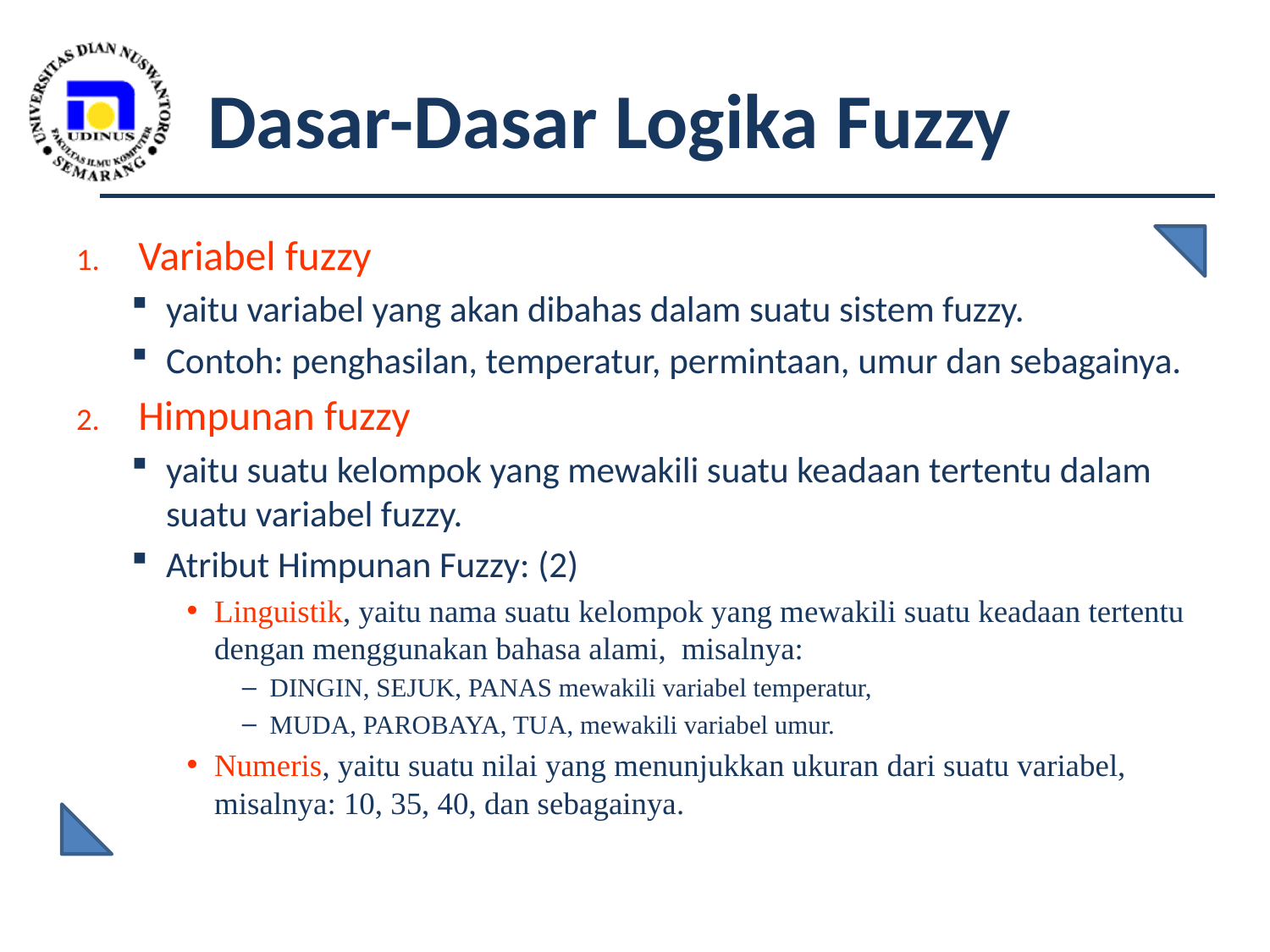

# Dasar-Dasar Logika Fuzzy
Variabel fuzzy
yaitu variabel yang akan dibahas dalam suatu sistem fuzzy.
Contoh: penghasilan, temperatur, permintaan, umur dan sebagainya.
Himpunan fuzzy
yaitu suatu kelompok yang mewakili suatu keadaan tertentu dalam suatu variabel fuzzy.
Atribut Himpunan Fuzzy: (2)
Linguistik, yaitu nama suatu kelompok yang mewakili suatu keadaan tertentu dengan menggunakan bahasa alami,  misalnya:
DINGIN, SEJUK, PANAS mewakili variabel temperatur,
MUDA, PAROBAYA, TUA, mewakili variabel umur.
Numeris, yaitu suatu nilai yang menunjukkan ukuran dari suatu variabel, misalnya: 10, 35, 40, dan sebagainya.